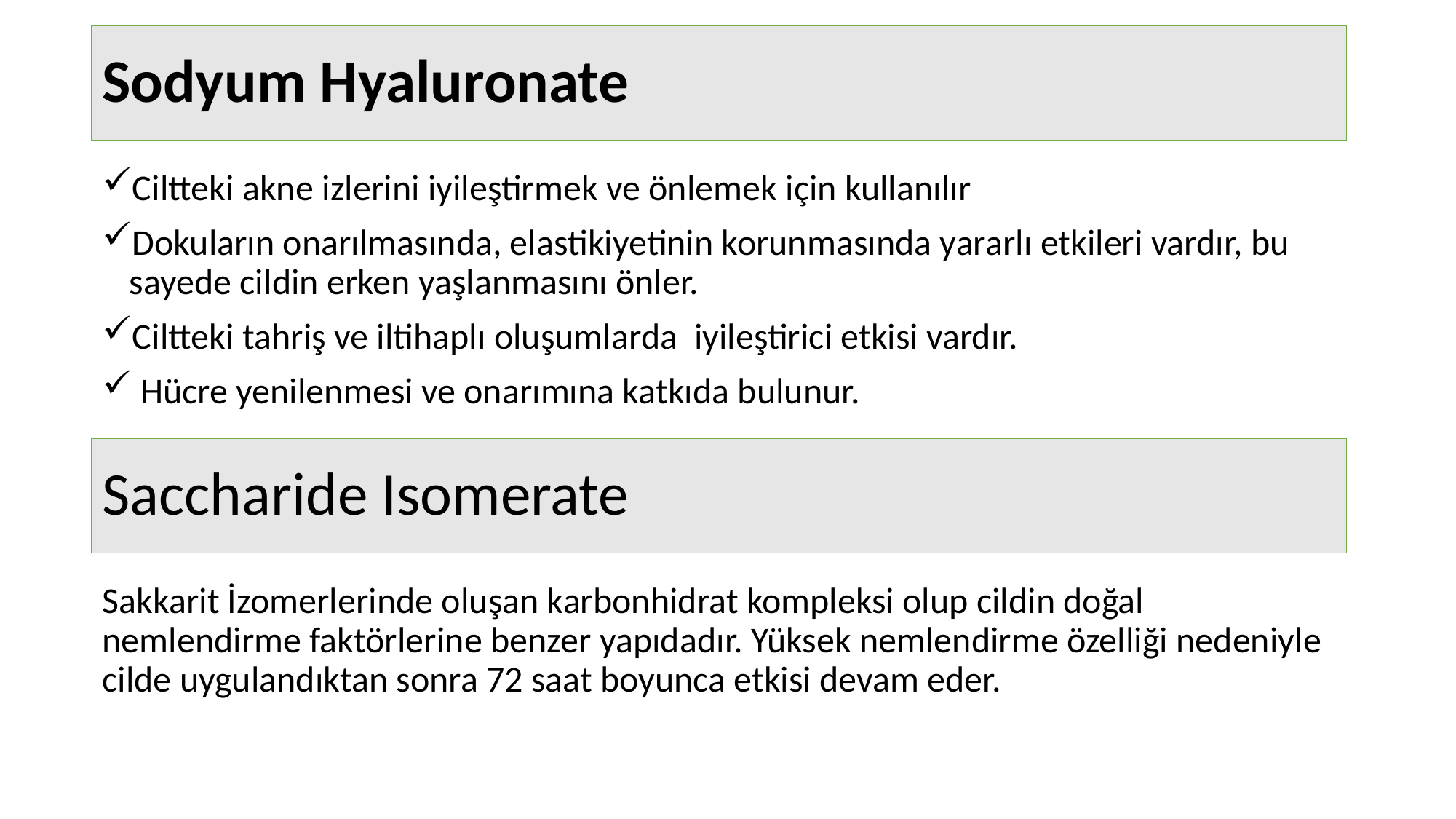

# Sodyum Hyaluronate
Ciltteki akne izlerini iyileştirmek ve önlemek için kullanılır
Dokuların onarılmasında, elastikiyetinin korunmasında yararlı etkileri vardır, bu sayede cildin erken yaşlanmasını önler.
Ciltteki tahriş ve iltihaplı oluşumlarda  iyileştirici etkisi vardır.
 Hücre yenilenmesi ve onarımına katkıda bulunur.

Saccharide Isomerate
Sakkarit İzomerlerinde oluşan karbonhidrat kompleksi olup cildin doğal nemlendirme faktörlerine benzer yapıdadır. Yüksek nemlendirme özelliği nedeniyle cilde uygulandıktan sonra 72 saat boyunca etkisi devam eder.